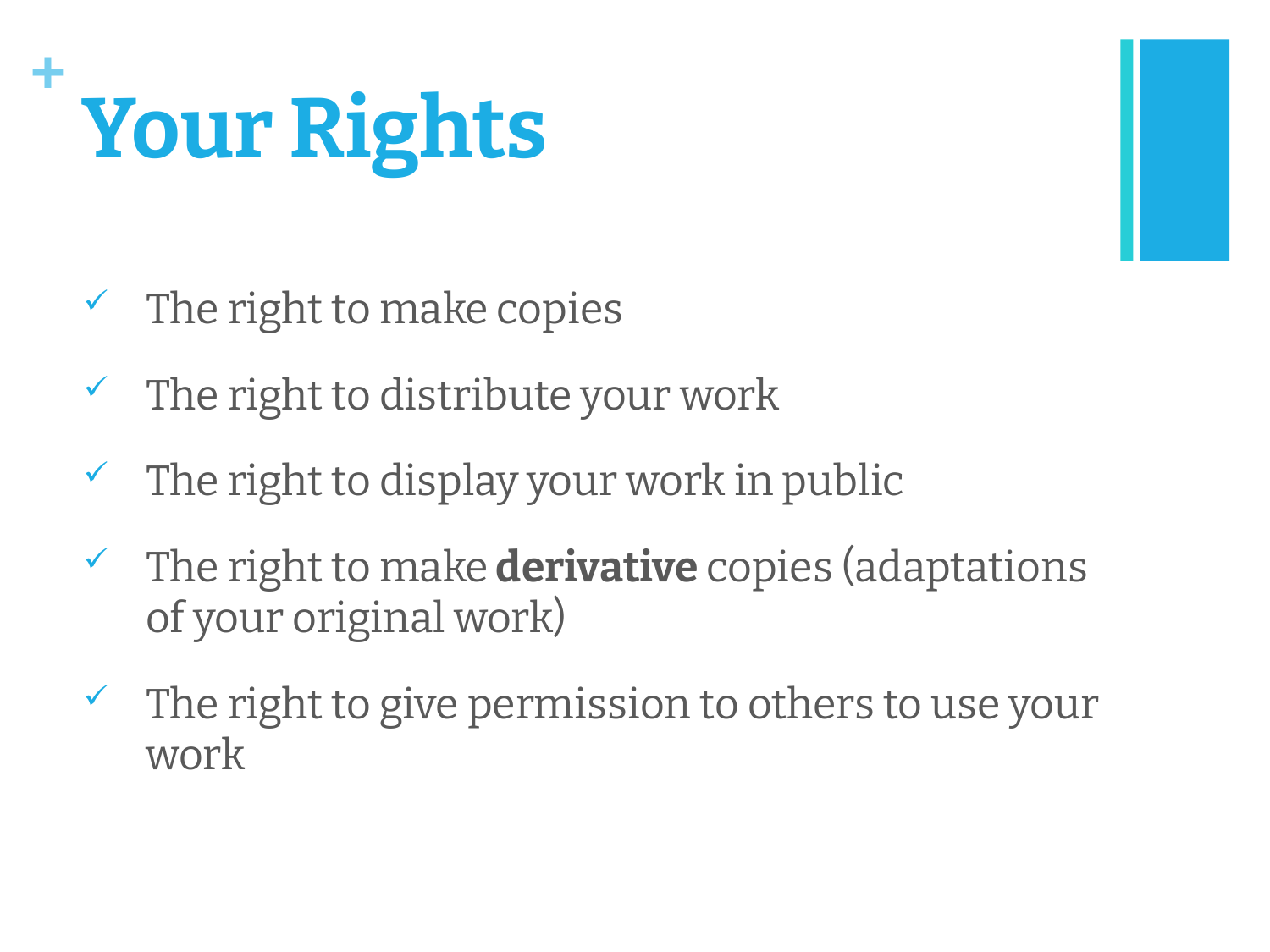

# Your Rights

The right to make copies
The right to distribute your work
The right to display your work in public
The right to make derivative copies (adaptations of your original work)
The right to give permission to others to use your work